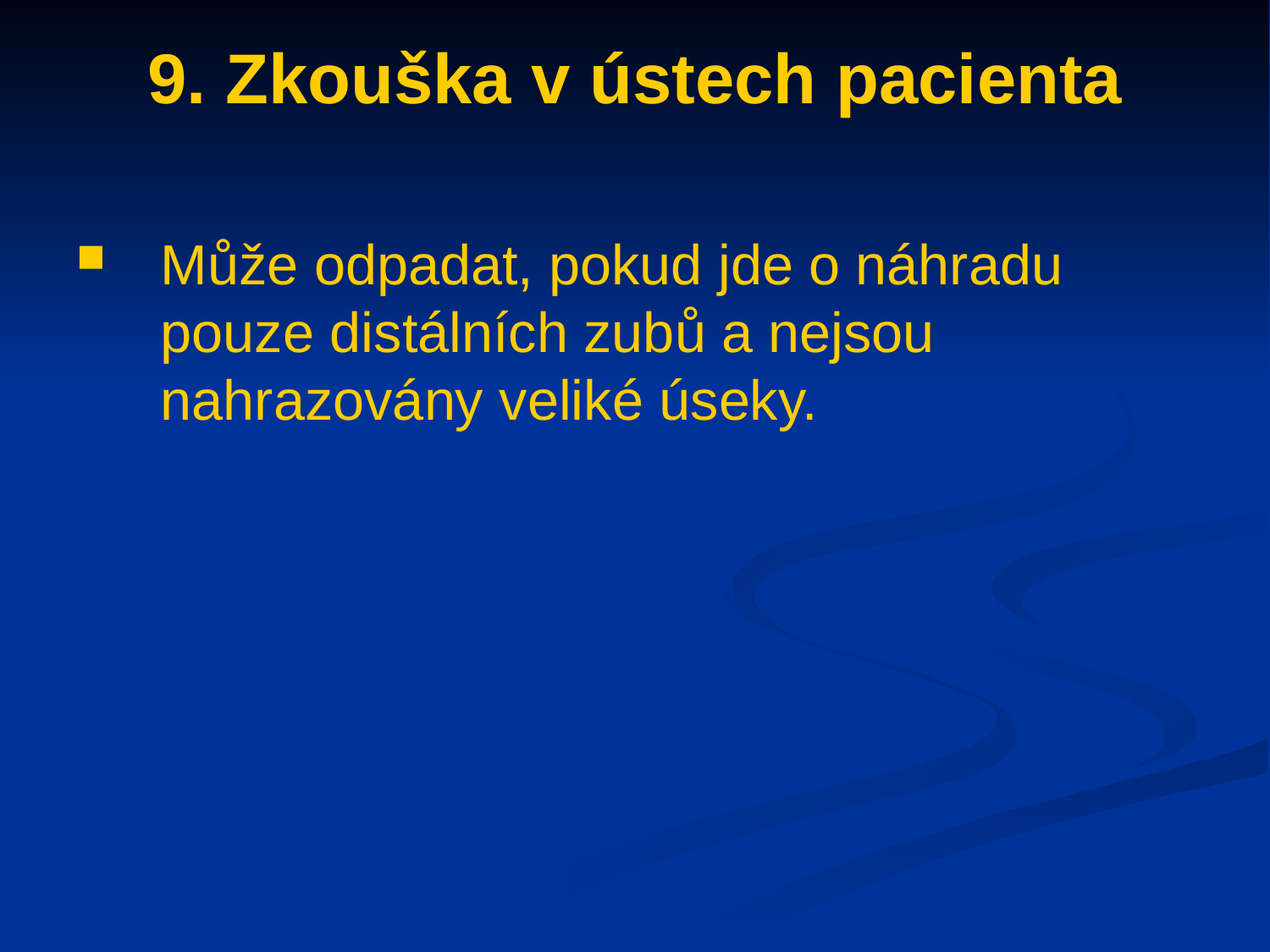

# 9. Zkouška v ústech pacienta
Může odpadat, pokud jde o náhradu pouze distálních zubů a nejsou nahrazovány veliké úseky.